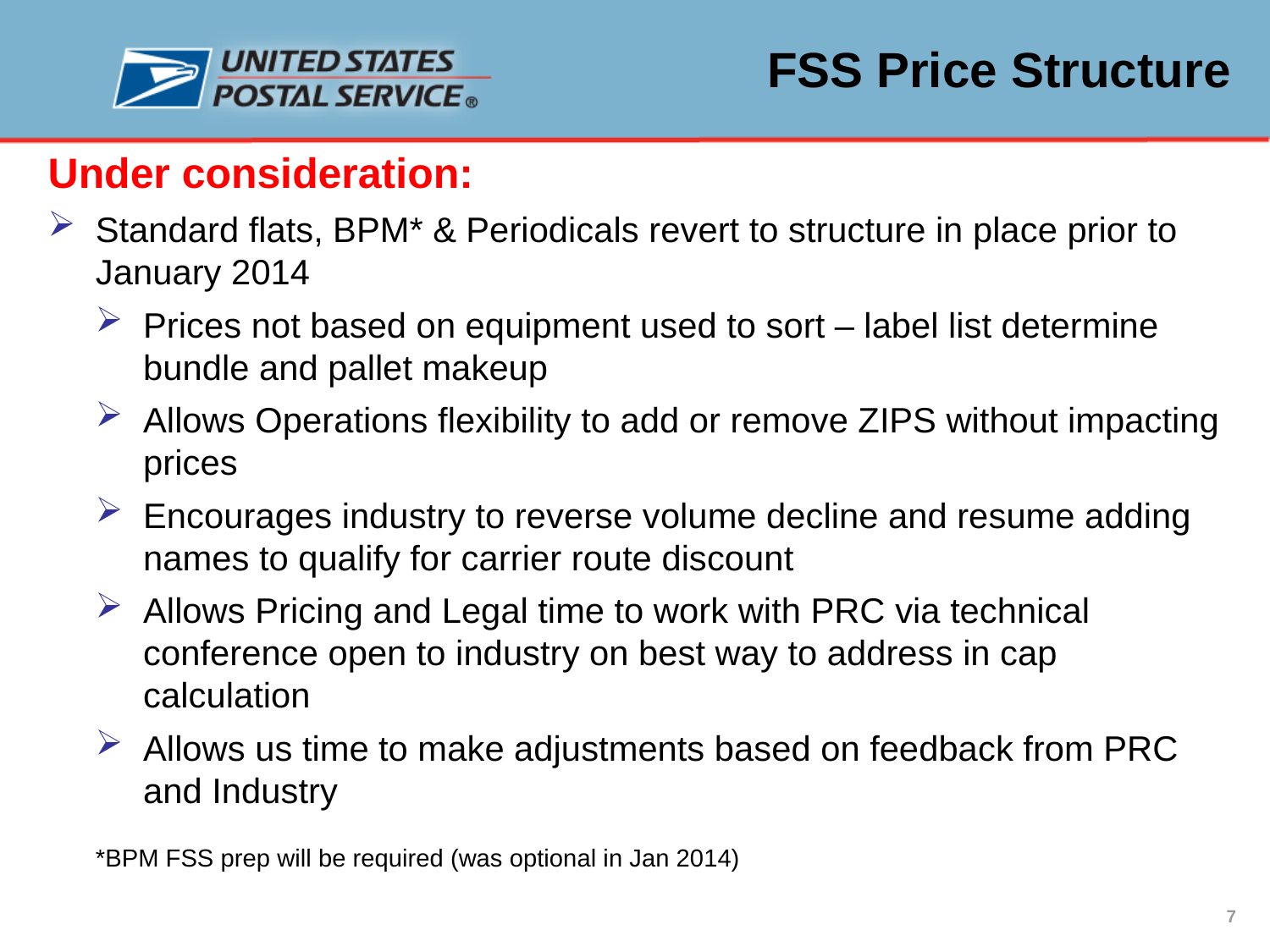

# FSS Price Structure
Under consideration:
Standard flats, BPM* & Periodicals revert to structure in place prior to January 2014
Prices not based on equipment used to sort – label list determine bundle and pallet makeup
Allows Operations flexibility to add or remove ZIPS without impacting prices
Encourages industry to reverse volume decline and resume adding names to qualify for carrier route discount
Allows Pricing and Legal time to work with PRC via technical conference open to industry on best way to address in cap calculation
Allows us time to make adjustments based on feedback from PRC and Industry
*BPM FSS prep will be required (was optional in Jan 2014)

7